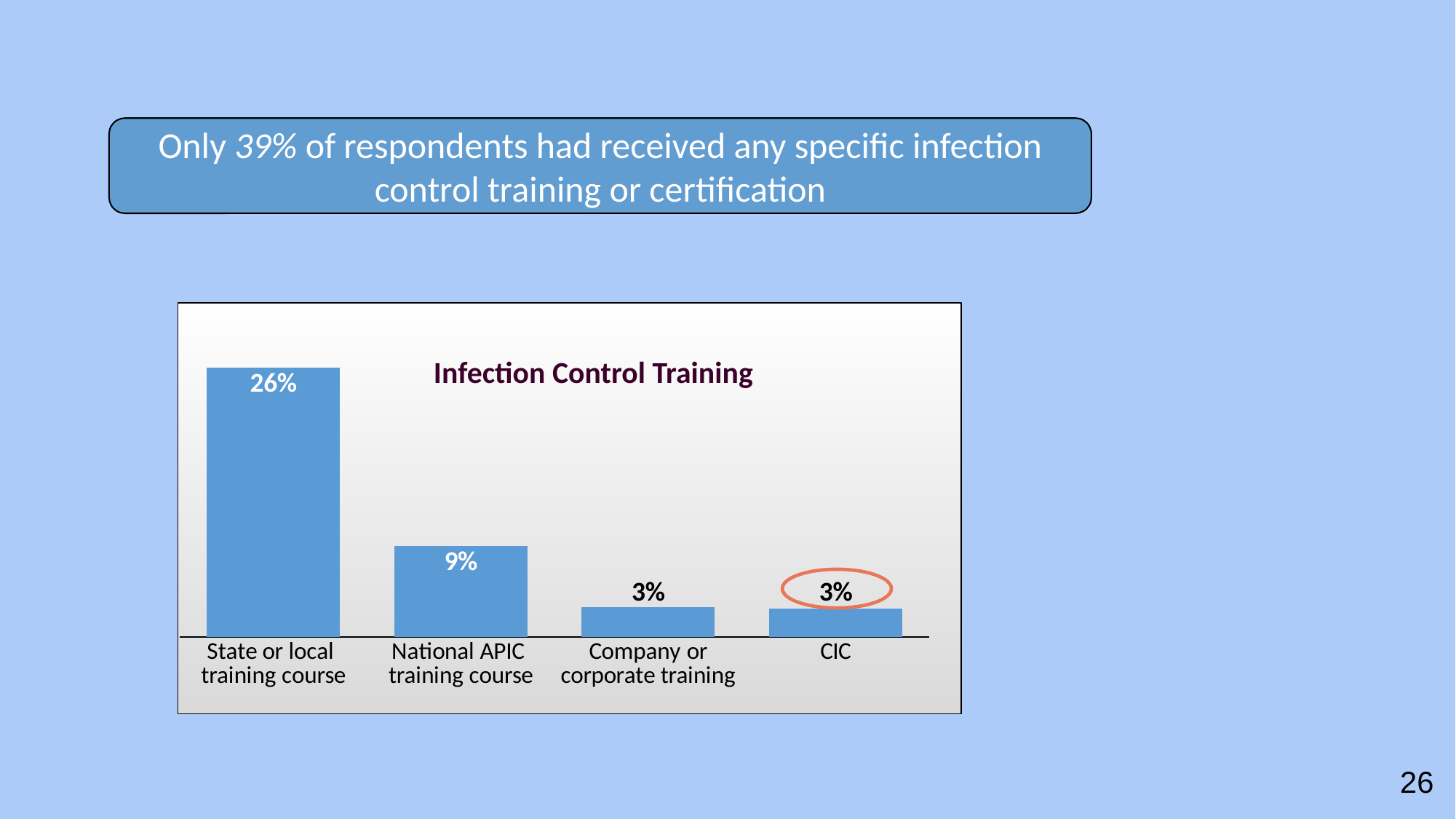

Only 39% of respondents had received any specific infection control training or certification

### Chart

| Category |  |
|---|---|
| State or local
training course | 0.2609 |
| National APIC
training course | 0.088 |
| Company or corporate training | 0.0286 |
| CIC | 0.0276 |
Infection Control Training

26